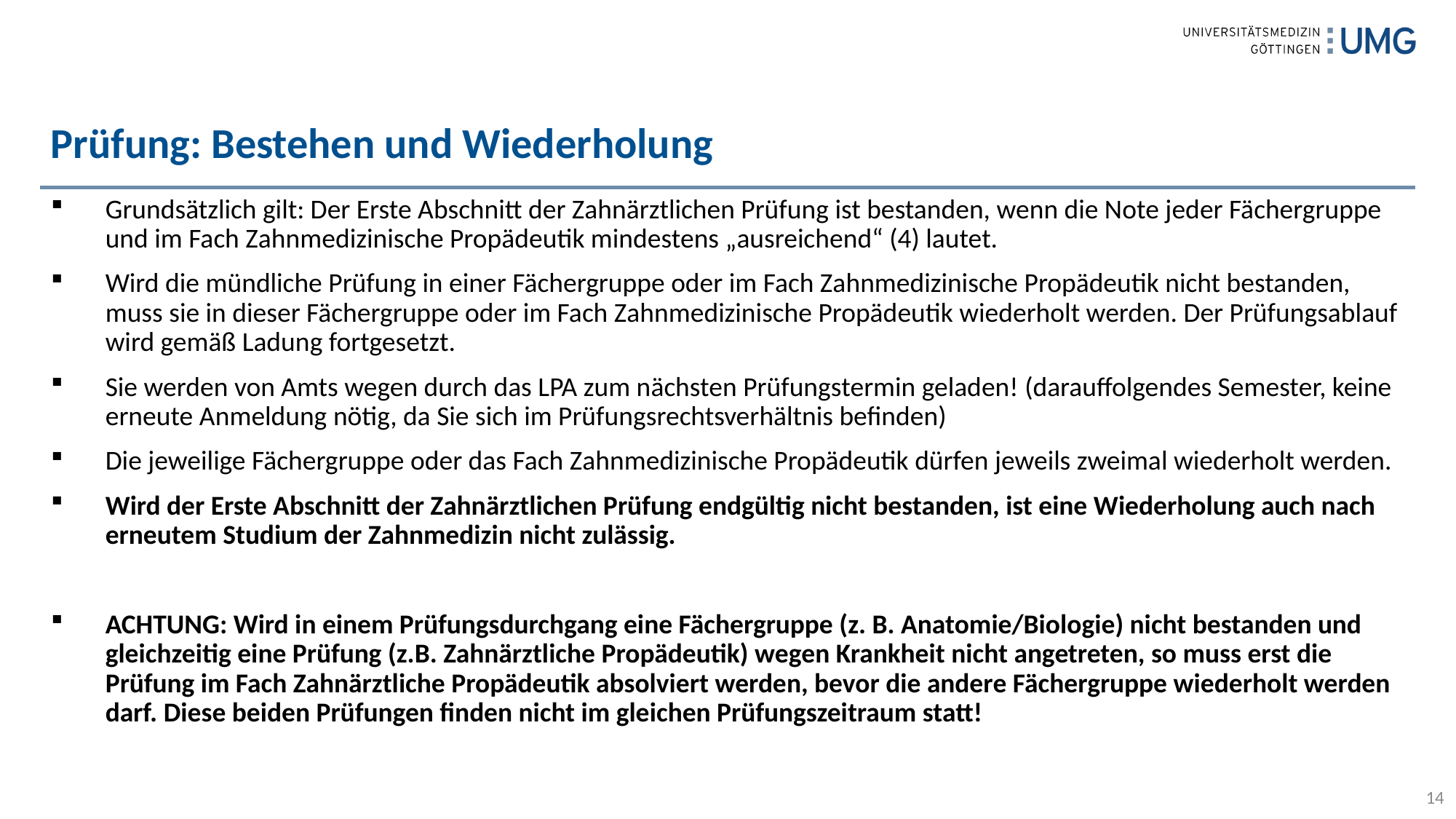

# Prüfung: Bestehen und Wiederholung
Grundsätzlich gilt: Der Erste Abschnitt der Zahnärztlichen Prüfung ist bestanden, wenn die Note jeder Fächergruppe und im Fach Zahnmedizinische Propädeutik mindestens „ausreichend“ (4) lautet.
Wird die mündliche Prüfung in einer Fächergruppe oder im Fach Zahnmedizinische Propädeutik nicht bestanden, muss sie in dieser Fächergruppe oder im Fach Zahnmedizinische Propädeutik wiederholt werden. Der Prüfungsablauf wird gemäß Ladung fortgesetzt.
Sie werden von Amts wegen durch das LPA zum nächsten Prüfungstermin geladen! (darauffolgendes Semester, keine erneute Anmeldung nötig, da Sie sich im Prüfungsrechtsverhältnis befinden)
Die jeweilige Fächergruppe oder das Fach Zahnmedizinische Propädeutik dürfen jeweils zweimal wiederholt werden.
Wird der Erste Abschnitt der Zahnärztlichen Prüfung endgültig nicht bestanden, ist eine Wiederholung auch nach erneutem Studium der Zahnmedizin nicht zulässig.

ACHTUNG: Wird in einem Prüfungsdurchgang eine Fächergruppe (z. B. Anatomie/Biologie) nicht bestanden und gleichzeitig eine Prüfung (z.B. Zahnärztliche Propädeutik) wegen Krankheit nicht angetreten, so muss erst die Prüfung im Fach Zahnärztliche Propädeutik absolviert werden, bevor die andere Fächergruppe wiederholt werden darf. Diese beiden Prüfungen finden nicht im gleichen Prüfungszeitraum statt!
14